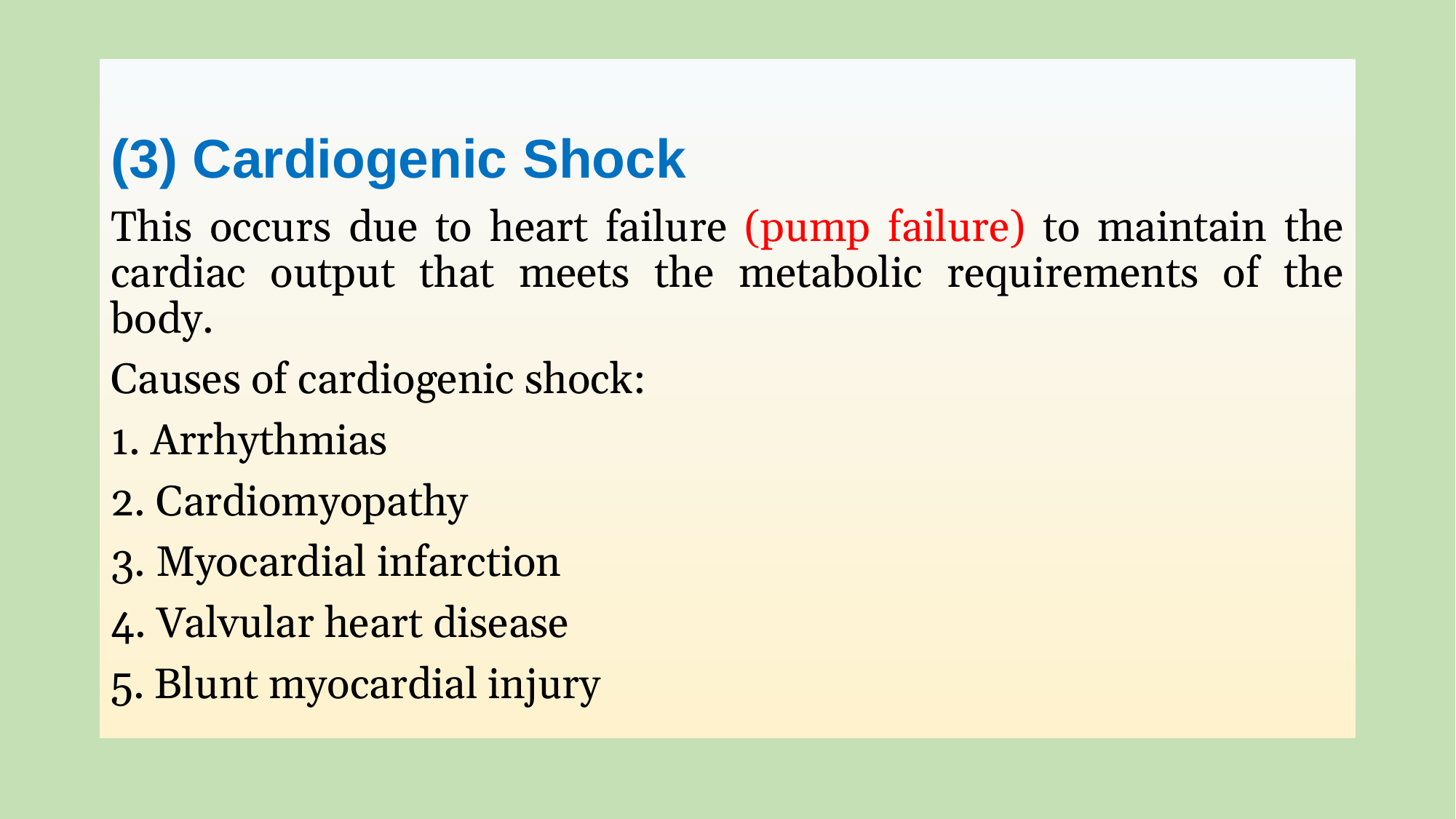

(3) Cardiogenic Shock
This occurs due to heart failure (pump failure) to maintain the cardiac output that meets the metabolic requirements of the body.
Causes of cardiogenic shock:
1. Arrhythmias
2. Cardiomyopathy
3. Myocardial infarction
4. Valvular heart disease
5. Blunt myocardial injury